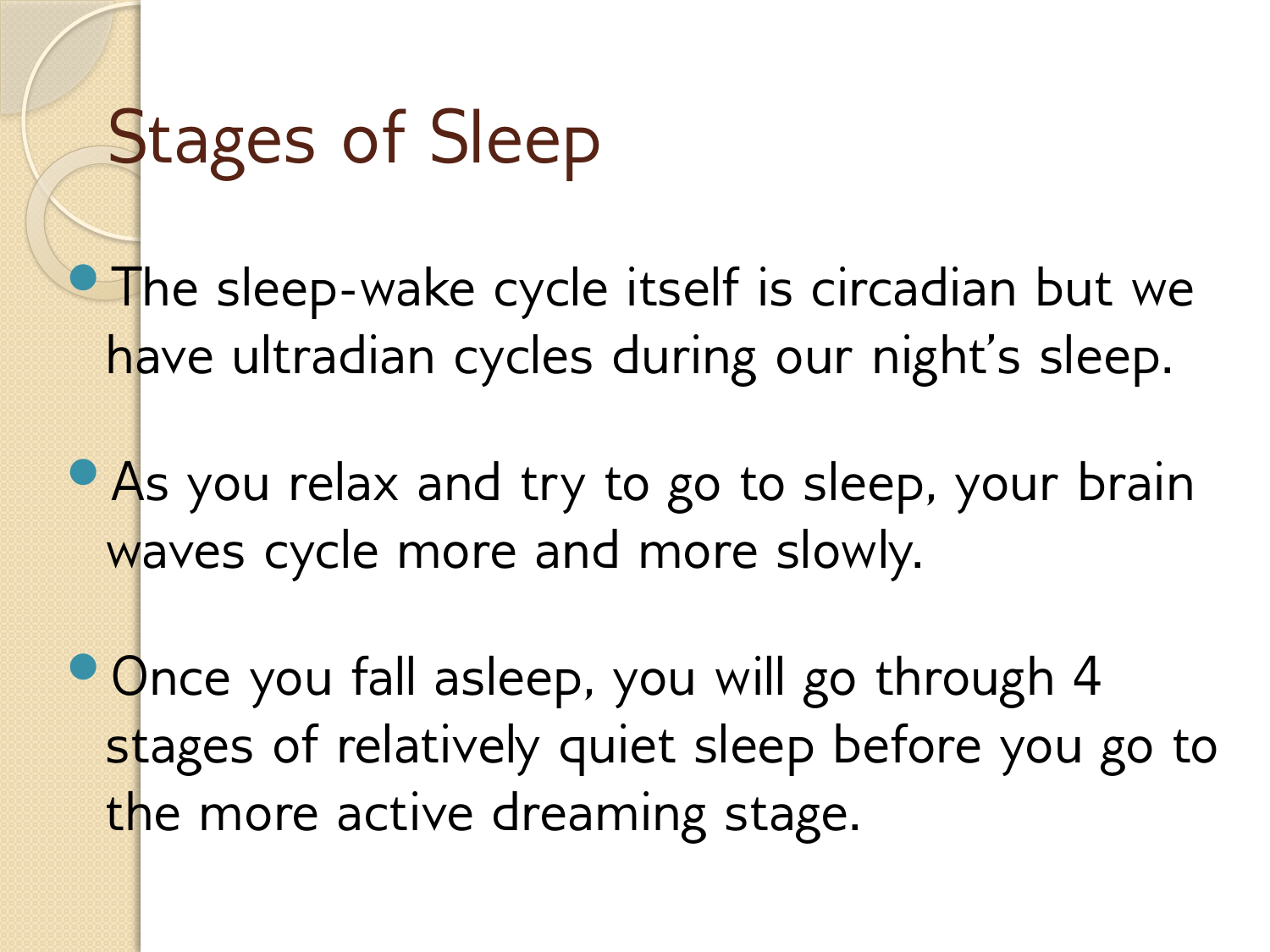

# Stages of Sleep
The sleep-wake cycle itself is circadian but we have ultradian cycles during our night’s sleep.

As you relax and try to go to sleep, your brain waves cycle more and more slowly.

Once you fall asleep, you will go through 4 stages of relatively quiet sleep before you go to the more active dreaming stage.